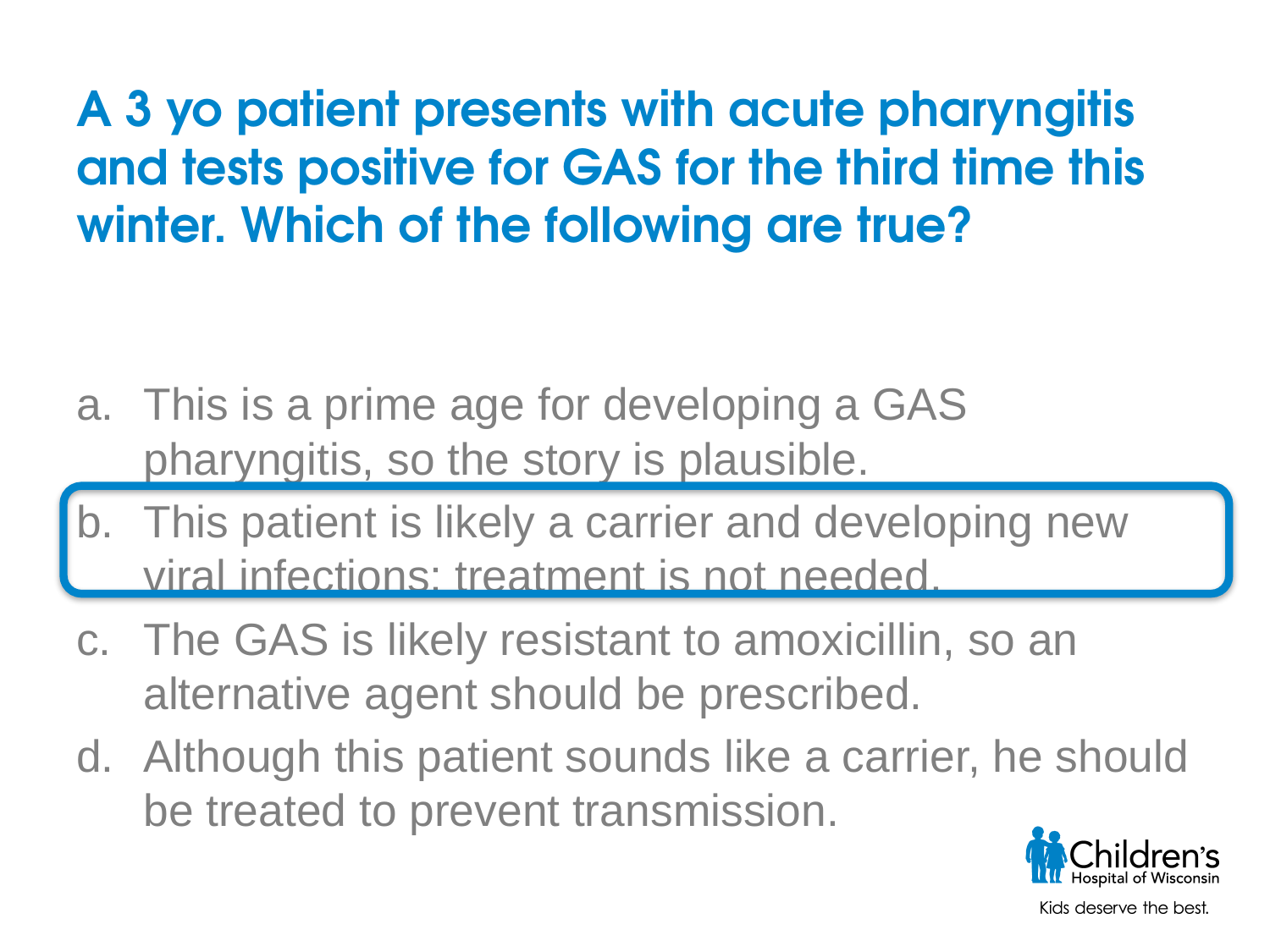

# A 3 yo patient presents with acute pharyngitis and tests positive for GAS for the third time this winter. Which of the following are true?
This is a prime age for developing a GAS pharyngitis, so the story is plausible.
This patient is likely a carrier and developing new viral infections; treatment is not needed.
The GAS is likely resistant to amoxicillin, so an alternative agent should be prescribed.
Although this patient sounds like a carrier, he should be treated to prevent transmission.